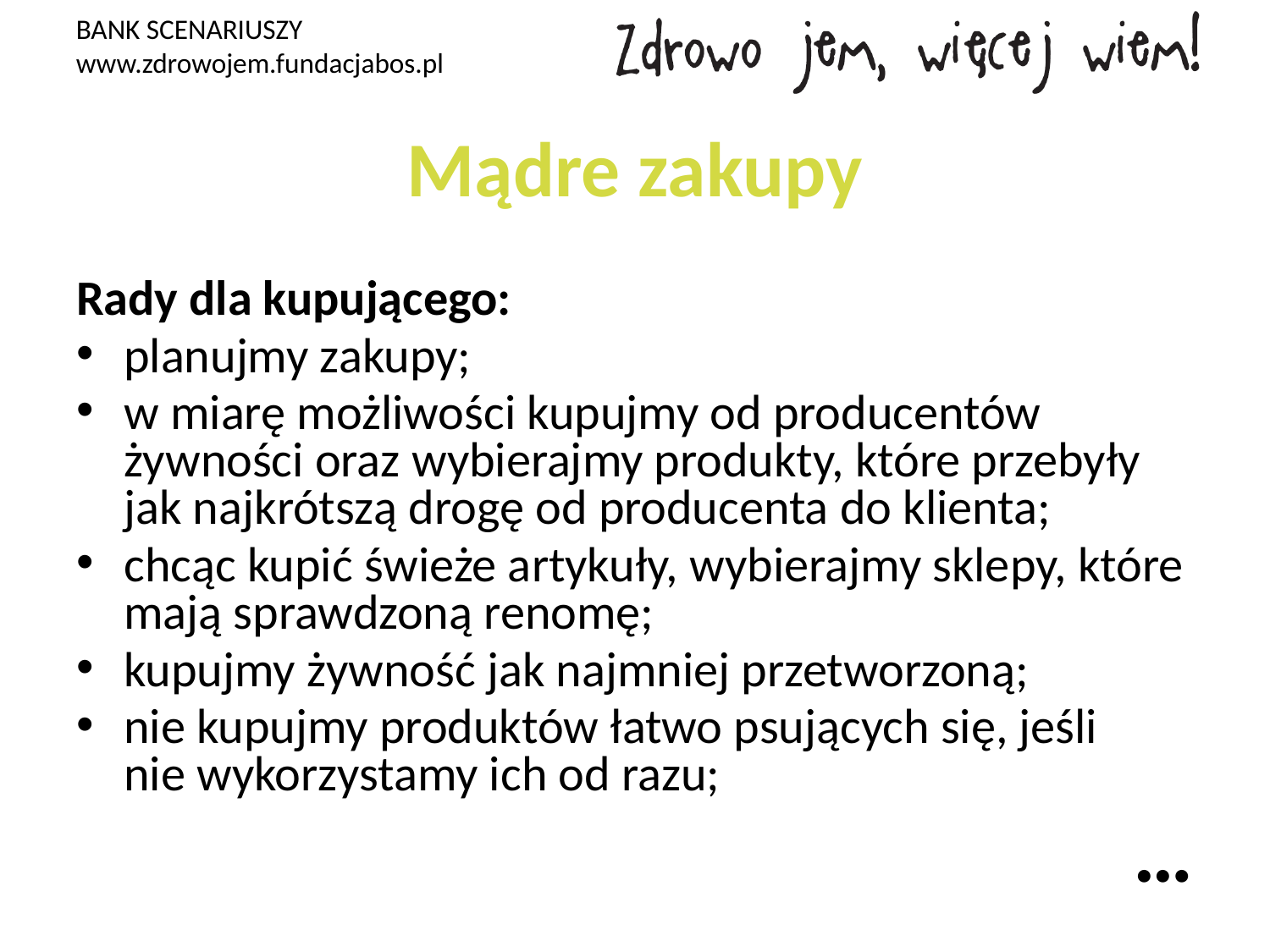

# Mądre zakupy
Rady dla kupującego:
planujmy zakupy;
w miarę możliwości kupujmy od producentów żywności oraz wybierajmy produkty, które przebyły jak najkrótszą drogę od producenta do klienta;
chcąc kupić świeże artykuły, wybierajmy sklepy, które mają sprawdzoną renomę;
kupujmy żywność jak najmniej przetworzoną;
nie kupujmy produktów łatwo psujących się, jeśli
nie wykorzystamy ich od razu;
…